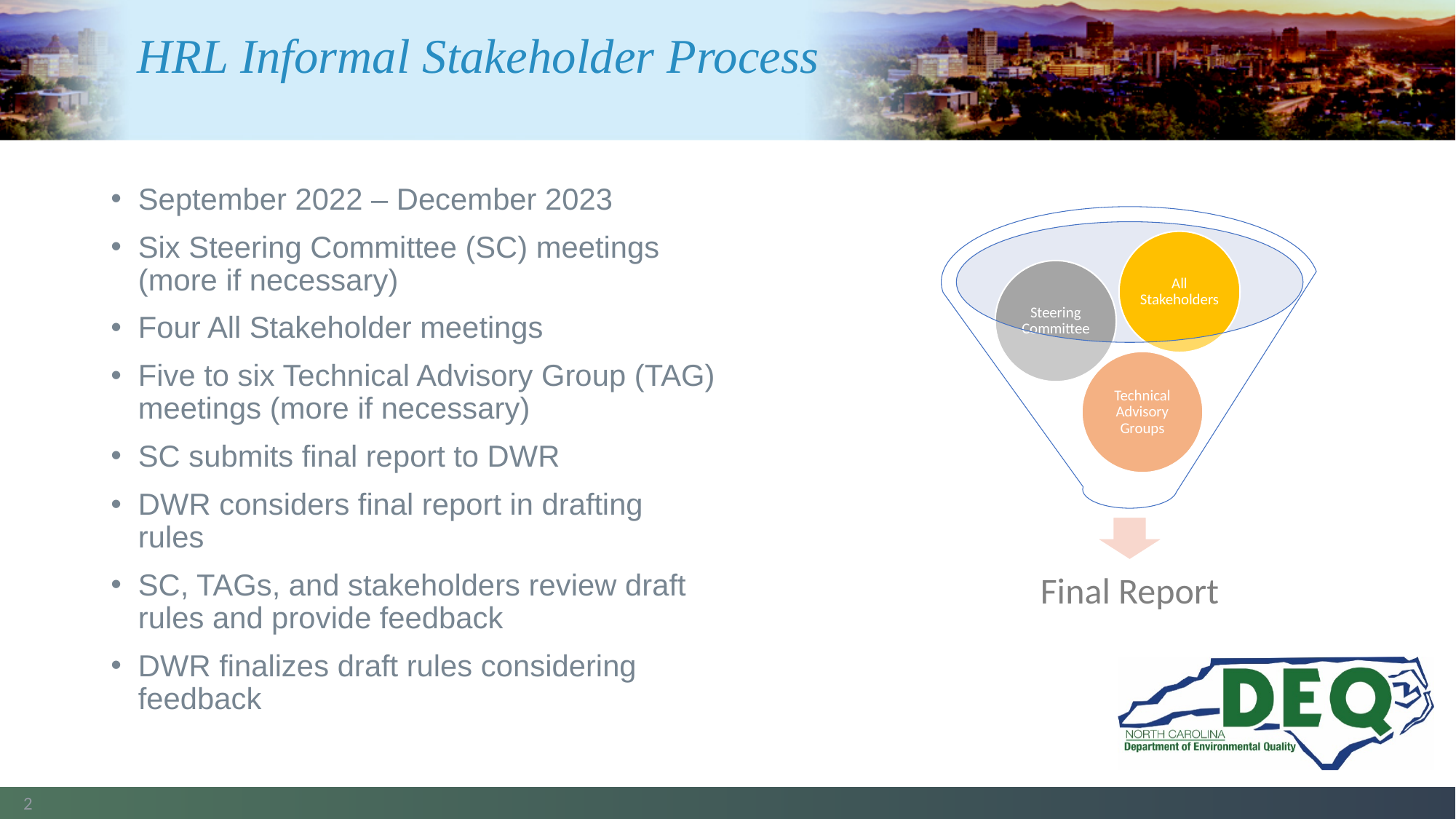

# HRL Informal Stakeholder Process

Final Report
Technical Advisory Groups
Steering Committee
All Stakeholders
September 2022 – December 2023
Six Steering Committee (SC) meetings (more if necessary)
Four All Stakeholder meetings
Five to six Technical Advisory Group (TAG) meetings (more if necessary)
SC submits final report to DWR
DWR considers final report in drafting rules
SC, TAGs, and stakeholders review draft rules and provide feedback
DWR finalizes draft rules considering feedback
2